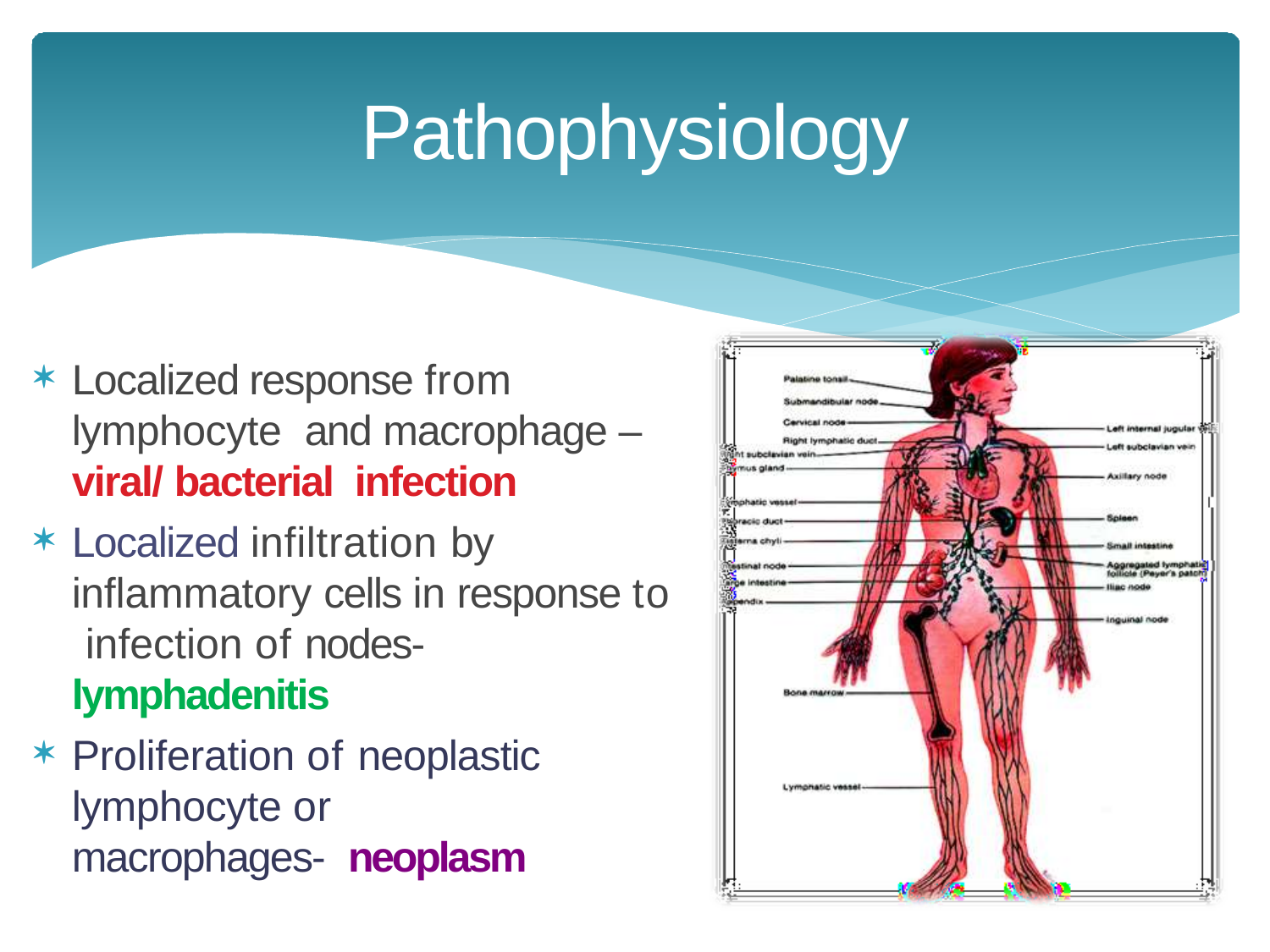

# Pathophysiology

Localized response from lymphocyte  and macrophage – viral/ bacterial  infection
Localized infiltration by  inflammatory cells in response to  infection of nodes- lymphadenitis
Proliferation of neoplastic  lymphocyte or macrophages-  neoplasm